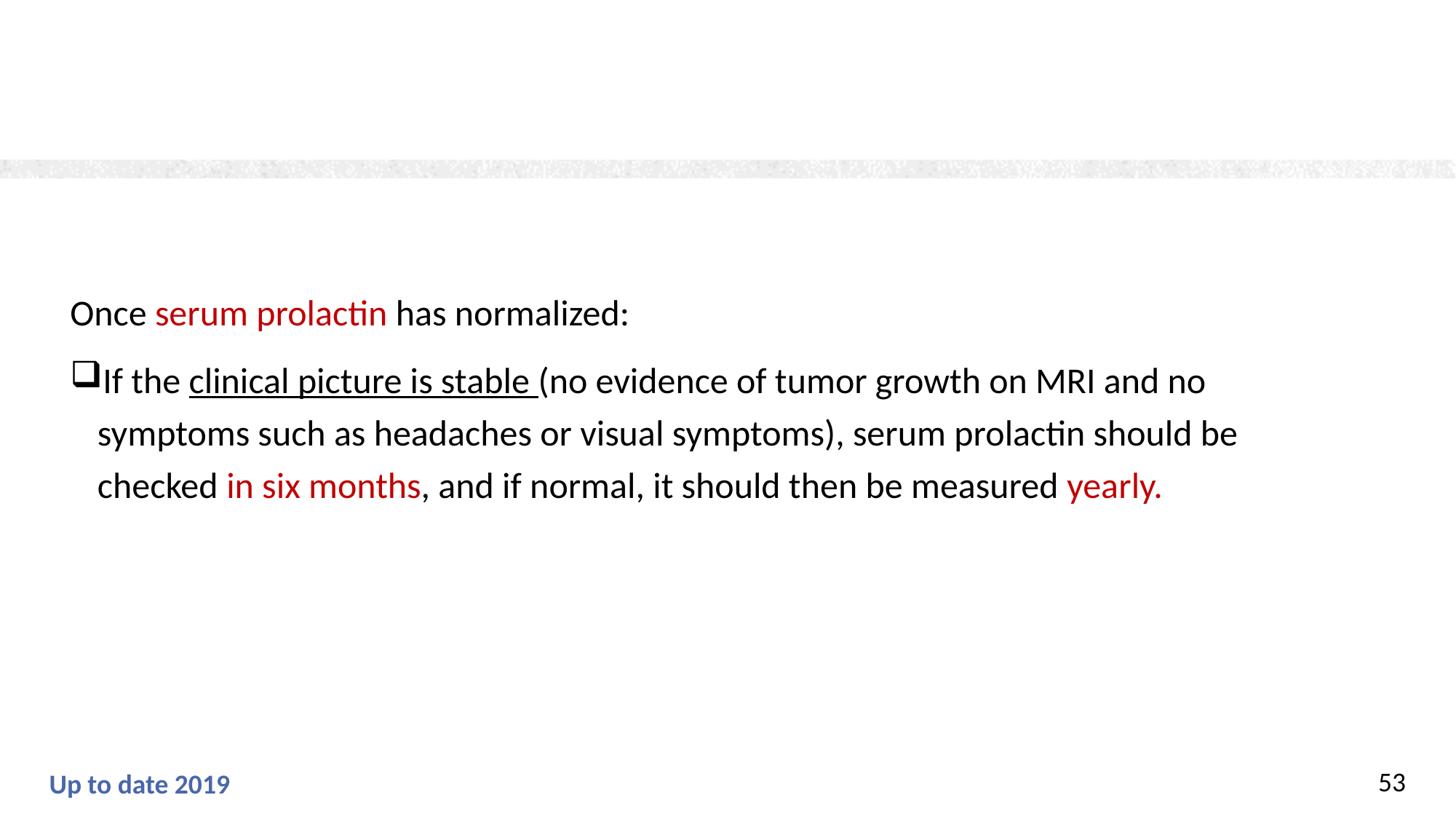

#
Once serum prolactin has normalized:
If the clinical picture is stable (no evidence of tumor growth on MRI and no symptoms such as headaches or visual symptoms), serum prolactin should be checked in six months, and if normal, it should then be measured yearly.

53
Up to date 2019